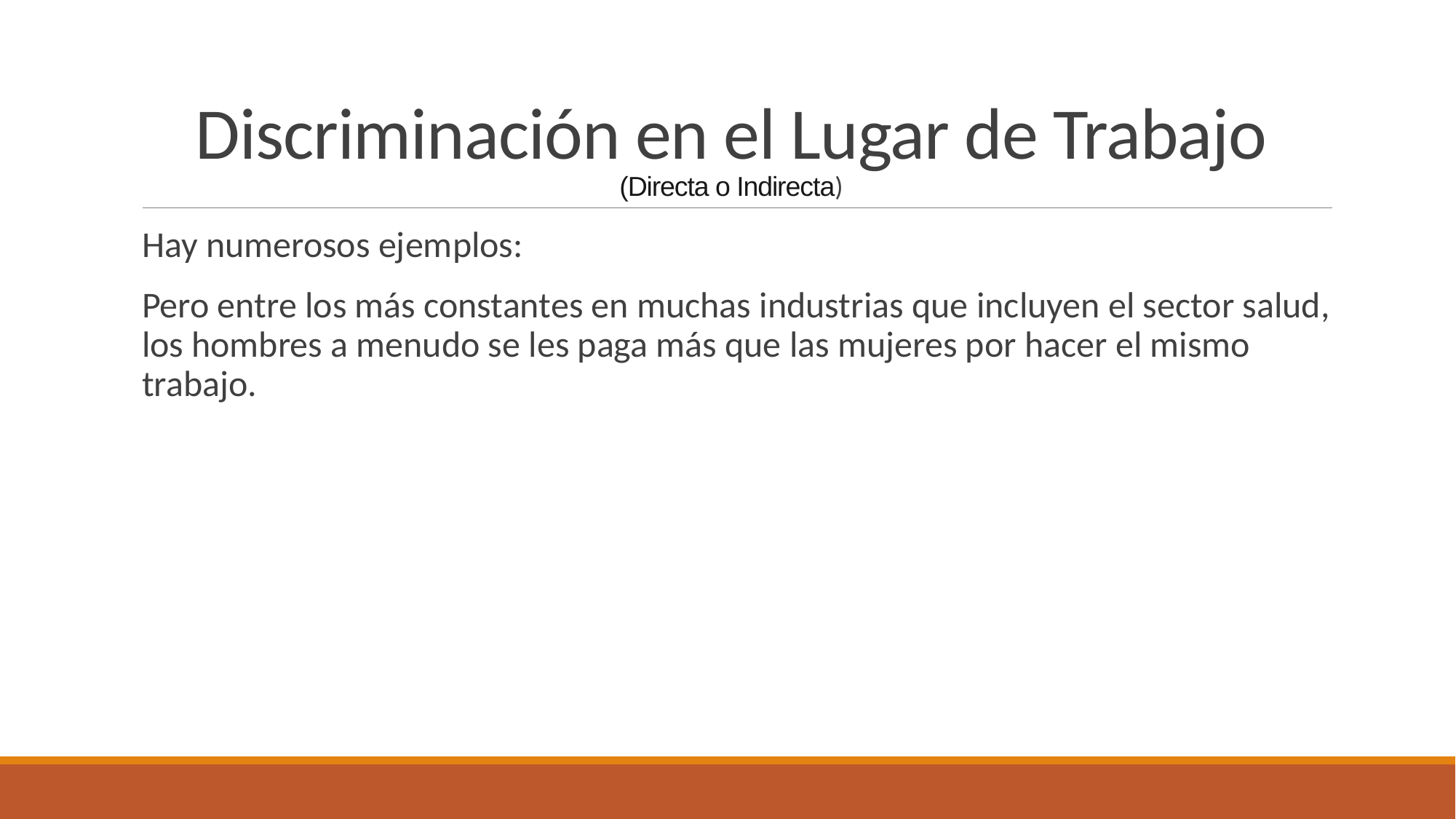

# Discriminación en el Lugar de Trabajo (Directa o Indirecta)
Hay numerosos ejemplos:
Pero entre los más constantes en muchas industrias que incluyen el sector salud, los hombres a menudo se les paga más que las mujeres por hacer el mismo trabajo.